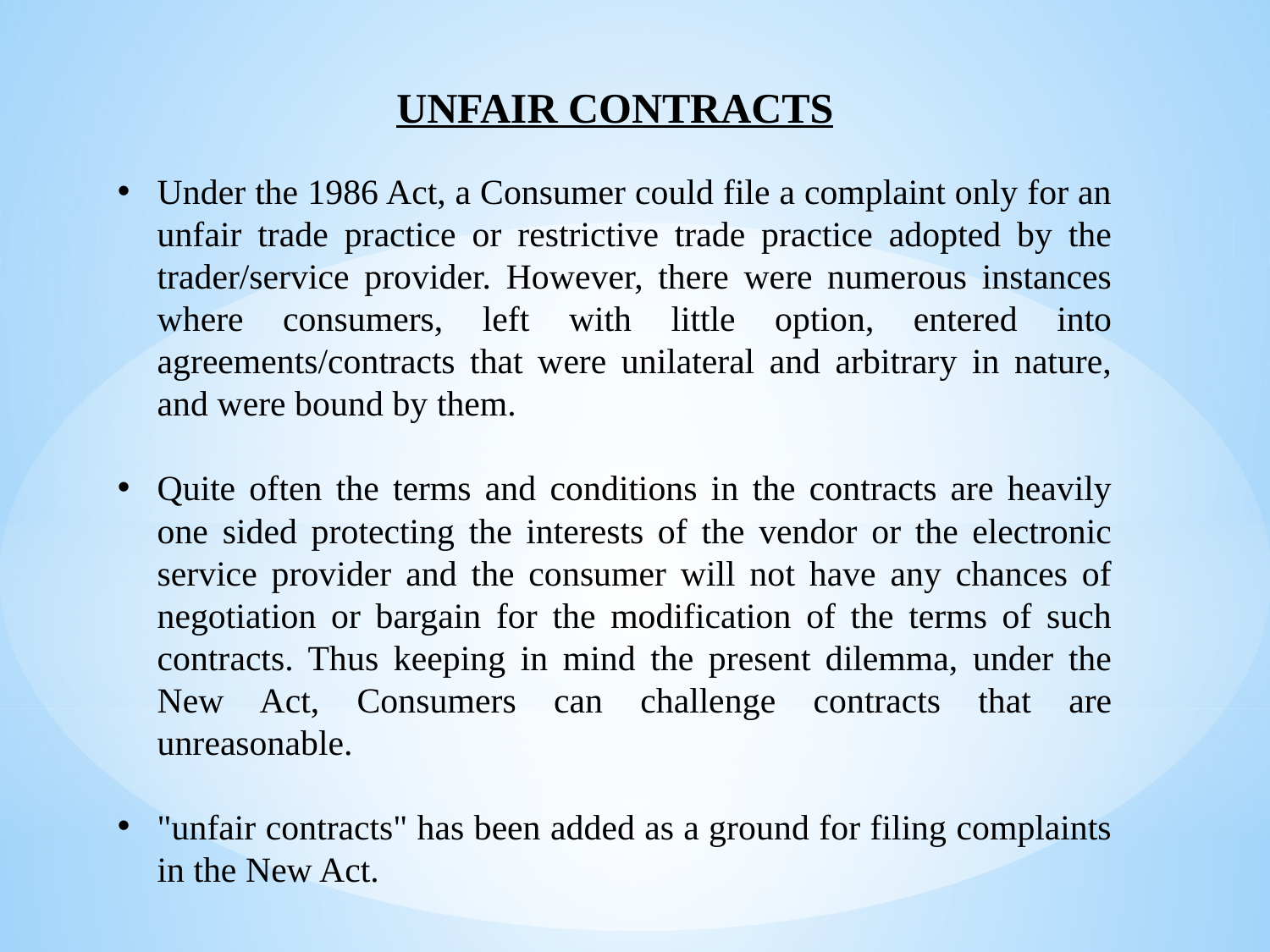

UNFAIR CONTRACTS

Under the 1986 Act, a Consumer could file a complaint only for an unfair trade practice or restrictive trade practice adopted by the trader/service provider. However, there were numerous instances where consumers, left with little option, entered into agreements/contracts that were unilateral and arbitrary in nature, and were bound by them.

Quite often the terms and conditions in the contracts are heavily one sided protecting the interests of the vendor or the electronic service provider and the consumer will not have any chances of negotiation or bargain for the modification of the terms of such contracts. Thus keeping in mind the present dilemma, under the New Act, Consumers can challenge contracts that are unreasonable.

"unfair contracts" has been added as a ground for filing complaints in the New Act.